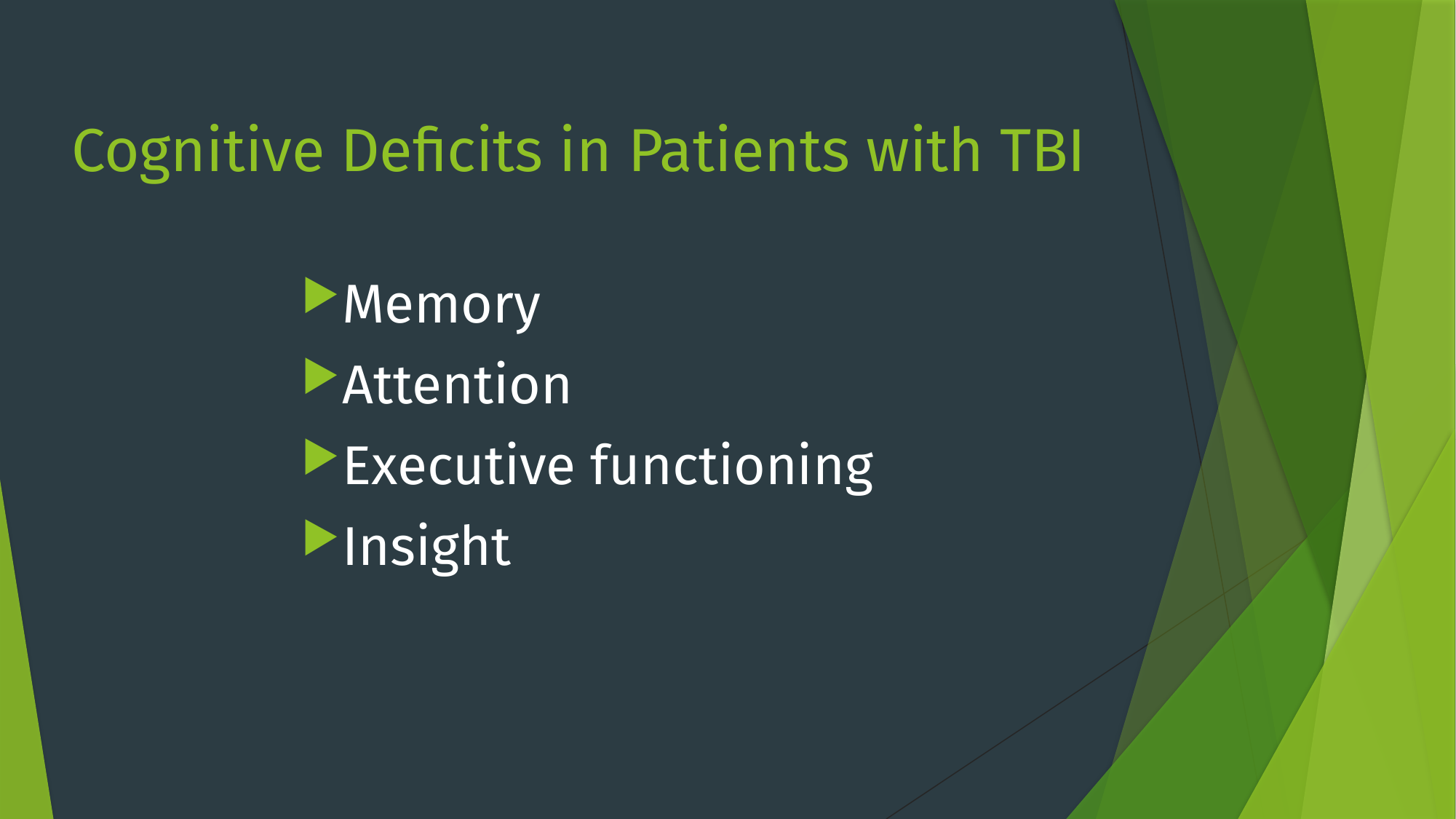

# Cognitive Deficits in Patients with TBI
Memory
Attention
Executive functioning
Insight